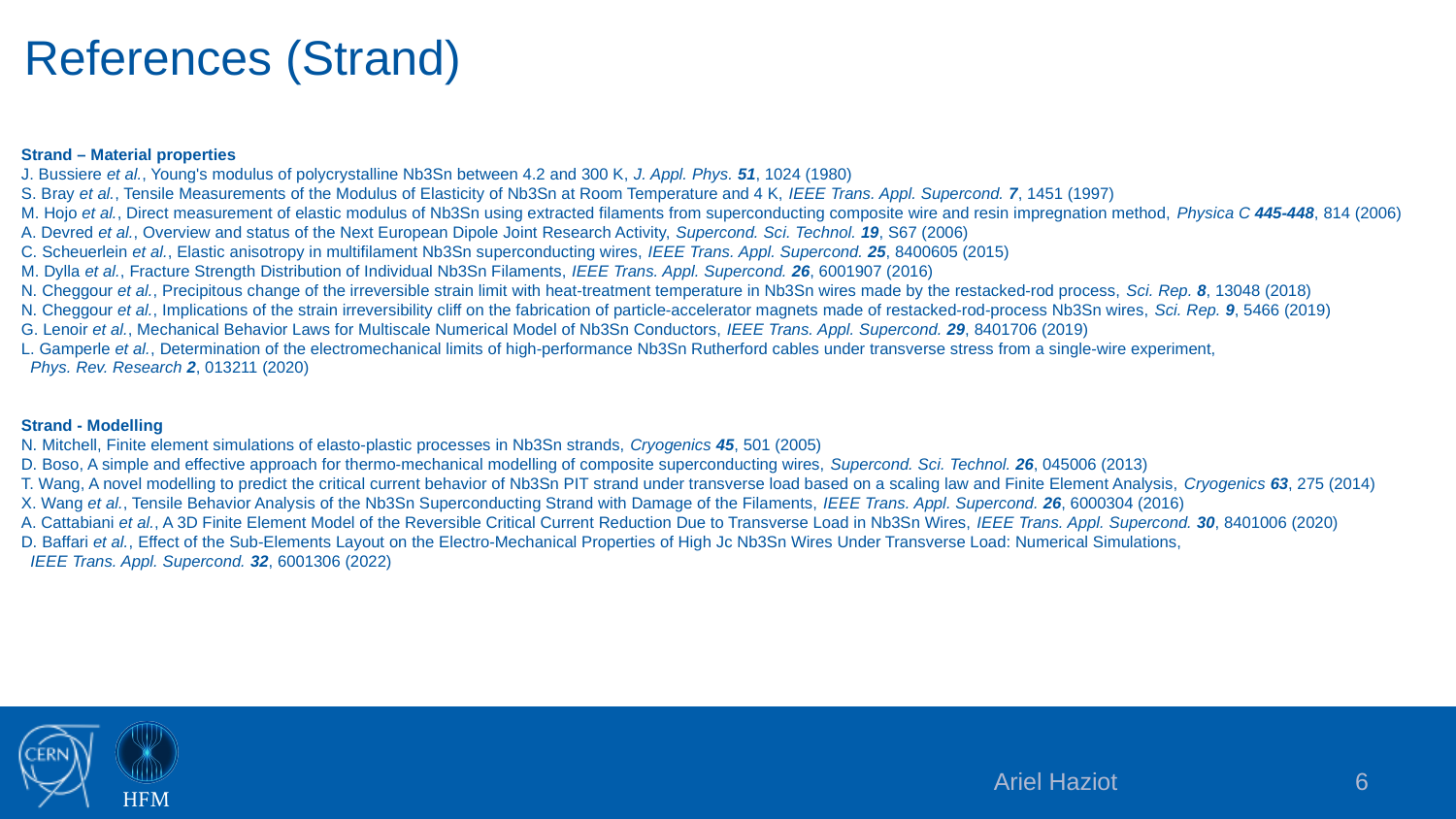

References (Strand)
Strand – Material properties
J. Bussiere et al., Young's modulus of polycrystalline Nb3Sn between 4.2 and 300 K, J. Appl. Phys. 51, 1024 (1980)
S. Bray et al., Tensile Measurements of the Modulus of Elasticity of Nb3Sn at Room Temperature and 4 K, IEEE Trans. Appl. Supercond. 7, 1451 (1997)
M. Hojo et al., Direct measurement of elastic modulus of Nb3Sn using extracted filaments from superconducting composite wire and resin impregnation method, Physica C 445-448, 814 (2006)
A. Devred et al., Overview and status of the Next European Dipole Joint Research Activity, Supercond. Sci. Technol. 19, S67 (2006)
C. Scheuerlein et al., Elastic anisotropy in multifilament Nb3Sn superconducting wires, IEEE Trans. Appl. Supercond. 25, 8400605 (2015)
M. Dylla et al., Fracture Strength Distribution of Individual Nb3Sn Filaments, IEEE Trans. Appl. Supercond. 26, 6001907 (2016)
N. Cheggour et al., Precipitous change of the irreversible strain limit with heat-treatment temperature in Nb3Sn wires made by the restacked-rod process, Sci. Rep. 8, 13048 (2018)
N. Cheggour et al., Implications of the strain irreversibility cliff on the fabrication of particle-accelerator magnets made of restacked-rod-process Nb3Sn wires, Sci. Rep. 9, 5466 (2019)
G. Lenoir et al., Mechanical Behavior Laws for Multiscale Numerical Model of Nb3Sn Conductors, IEEE Trans. Appl. Supercond. 29, 8401706 (2019)
L. Gamperle et al., Determination of the electromechanical limits of high-performance Nb3Sn Rutherford cables under transverse stress from a single-wire experiment,
  Phys. Rev. Research 2, 013211 (2020)

Strand - Modelling
N. Mitchell, Finite element simulations of elasto-plastic processes in Nb3Sn strands, Cryogenics 45, 501 (2005)
D. Boso, A simple and effective approach for thermo-mechanical modelling of composite superconducting wires, Supercond. Sci. Technol. 26, 045006 (2013)
T. Wang, A novel modelling to predict the critical current behavior of Nb3Sn PIT strand under transverse load based on a scaling law and Finite Element Analysis, Cryogenics 63, 275 (2014)
X. Wang et al., Tensile Behavior Analysis of the Nb3Sn Superconducting Strand with Damage of the Filaments, IEEE Trans. Appl. Supercond. 26, 6000304 (2016)
A. Cattabiani et al., A 3D Finite Element Model of the Reversible Critical Current Reduction Due to Transverse Load in Nb3Sn Wires, IEEE Trans. Appl. Supercond. 30, 8401006 (2020)
D. Baffari et al., Effect of the Sub-Elements Layout on the Electro-Mechanical Properties of High Jc Nb3Sn Wires Under Transverse Load: Numerical Simulations,
  IEEE Trans. Appl. Supercond. 32, 6001306 (2022)

Ariel Haziot
6